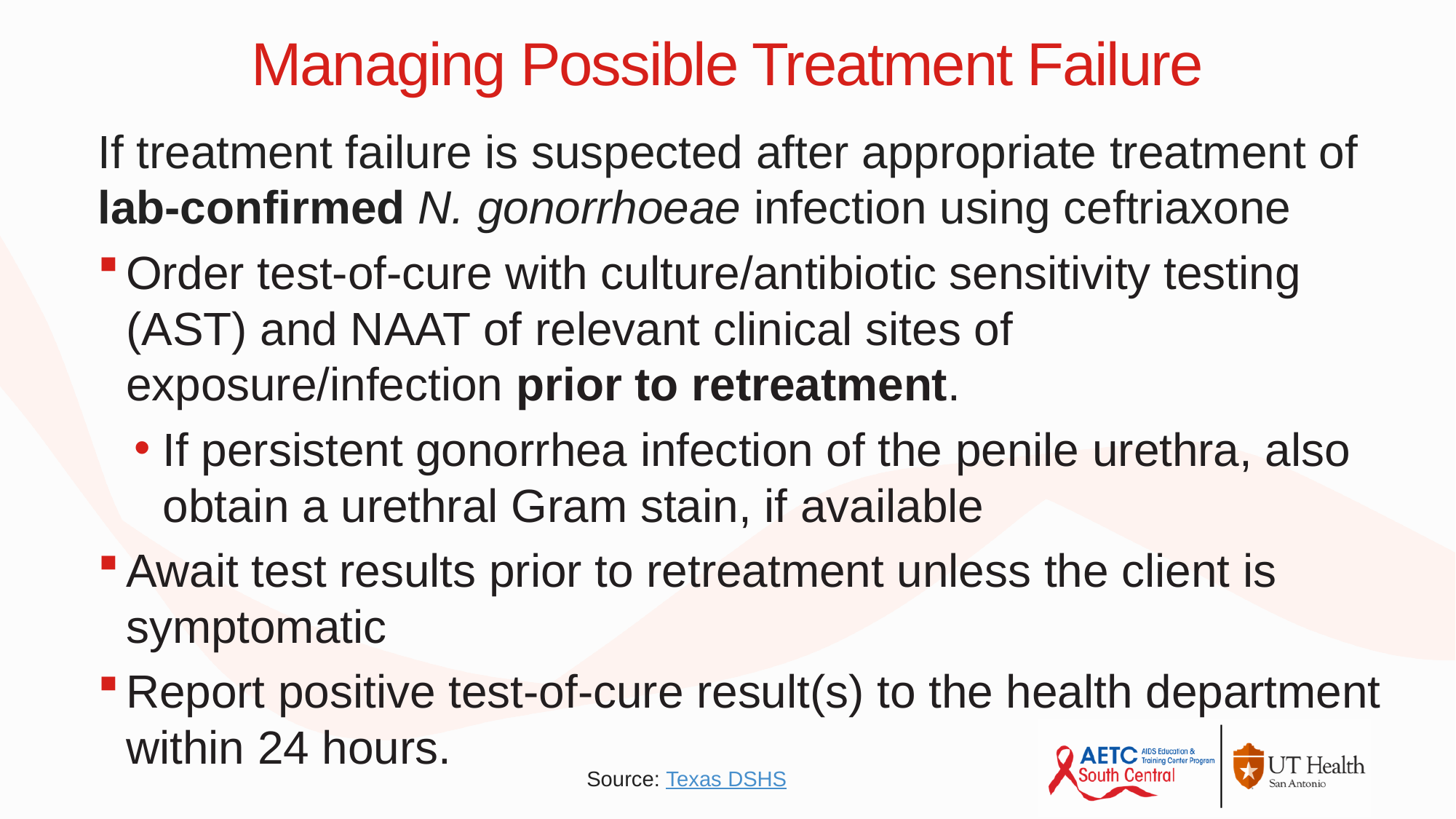

# Managing Possible Treatment Failure
If treatment failure is suspected after appropriate treatment of lab-confirmed N. gonorrhoeae infection using ceftriaxone
Order test-of-cure with culture/antibiotic sensitivity testing (AST) and NAAT of relevant clinical sites of exposure/infection prior to retreatment.
If persistent gonorrhea infection of the penile urethra, also obtain a urethral Gram stain, if available
Await test results prior to retreatment unless the client is symptomatic
Report positive test-of-cure result(s) to the health department within 24 hours.
Source: Texas DSHS